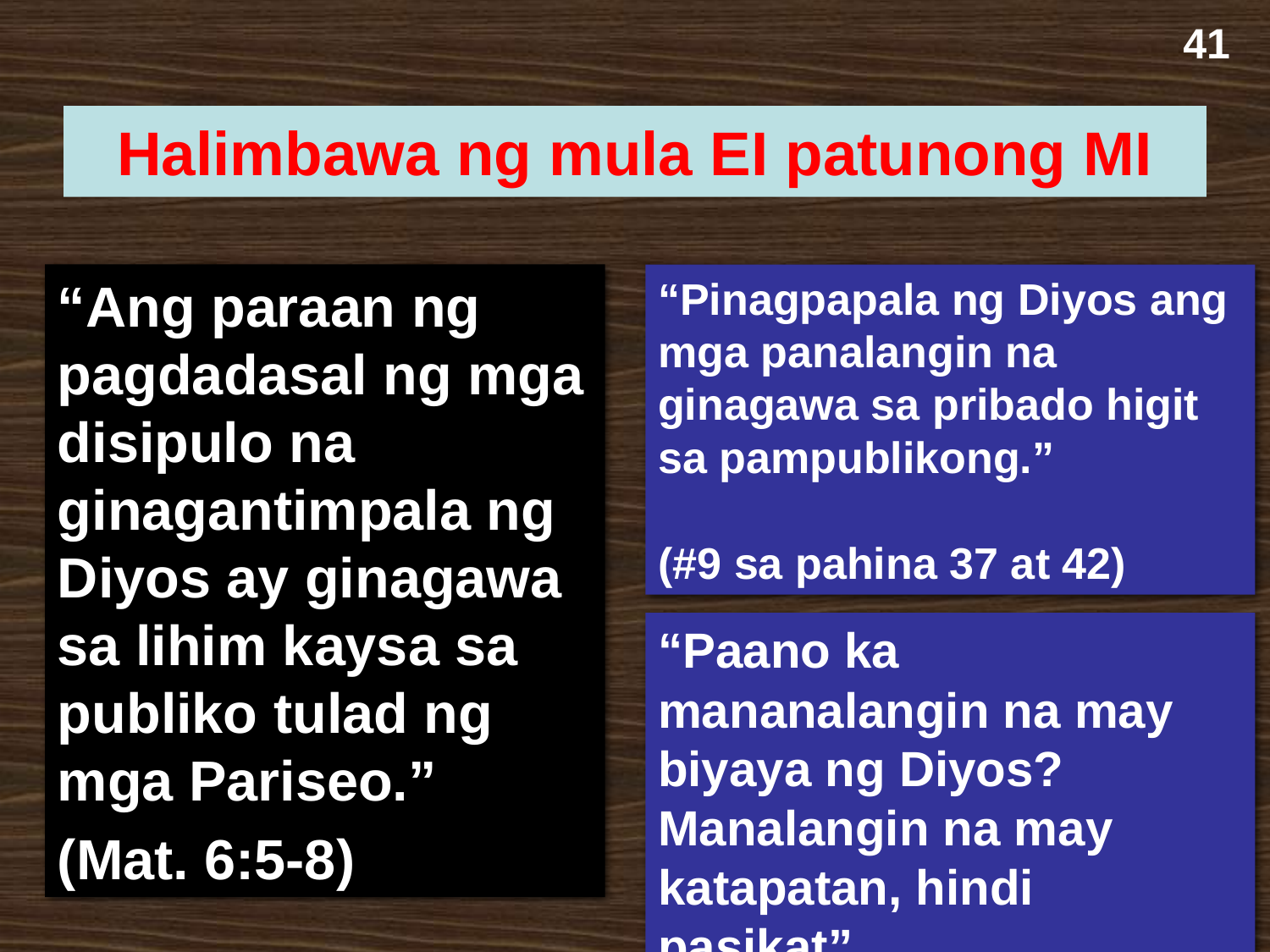

41
Halimbawa ng mula EI patunong MI
“Ang paraan ng pagdadasal ng mga disipulo na ginagantimpala ng Diyos ay ginagawa sa lihim kaysa sa publiko tulad ng mga Pariseo.”
(Mat. 6:5-8)
“Pinagpapala ng Diyos ang mga panalangin na ginagawa sa pribado higit sa pampublikong.”

(#9 sa pahina 37 at 42)
“Paano ka mananalangin na may biyaya ng Diyos? Manalangin na may katapatan, hindi pasikat”